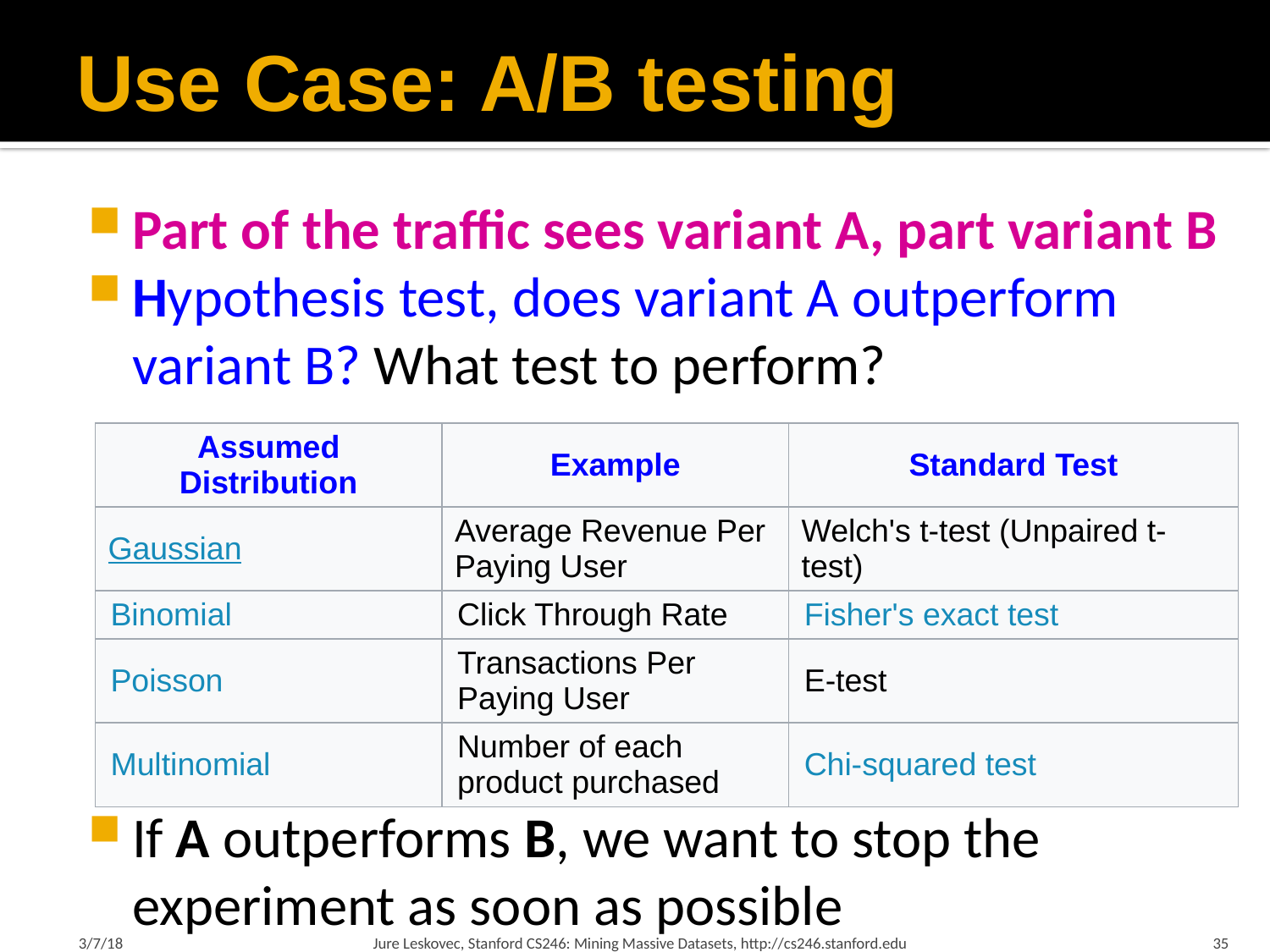

# Use Case: A/B testing
Part of the traffic sees variant A, part variant B
Hypothesis test, does variant A outperform variant B? What test to perform?

If A outperforms B, we want to stop the experiment as soon as possible
| Assumed Distribution | Example | Standard Test |
| --- | --- | --- |
| Gaussian | Average Revenue Per Paying User | Welch's t-test (Unpaired t-test) |
| Binomial | Click Through Rate | Fisher's exact test |
| Poisson | Transactions Per Paying User | E-test |
| Multinomial | Number of each product purchased | Chi-squared test |
3/7/18
Jure Leskovec, Stanford CS246: Mining Massive Datasets, http://cs246.stanford.edu
35